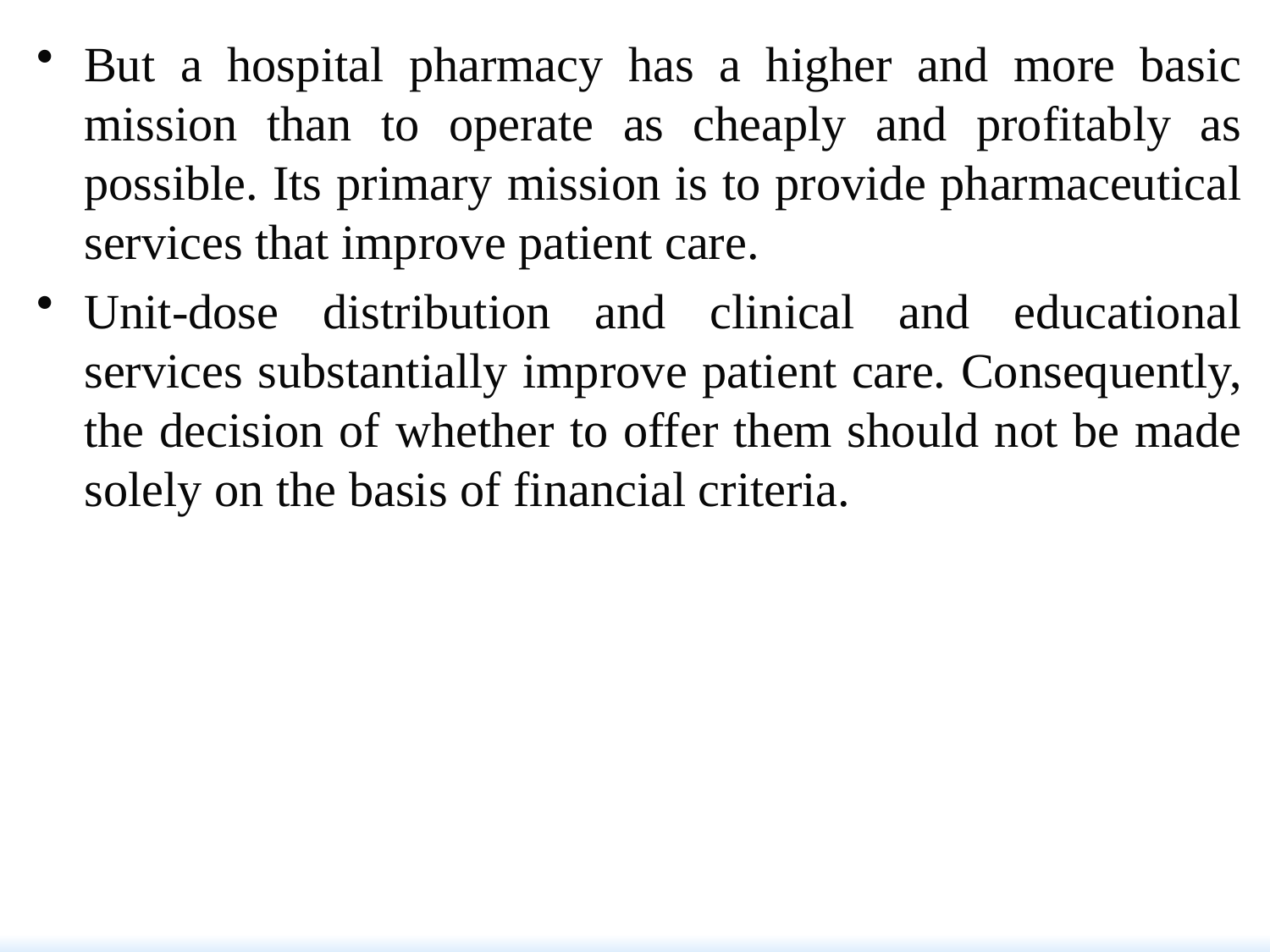

But a hospital pharmacy has a higher and more basic mission than to operate as cheaply and profitably as possible. Its primary mission is to provide pharmaceutical services that improve patient care.
Unit-dose distribution and clinical and educational services substantially improve patient care. Consequently, the decision of whether to offer them should not be made solely on the basis of financial criteria.